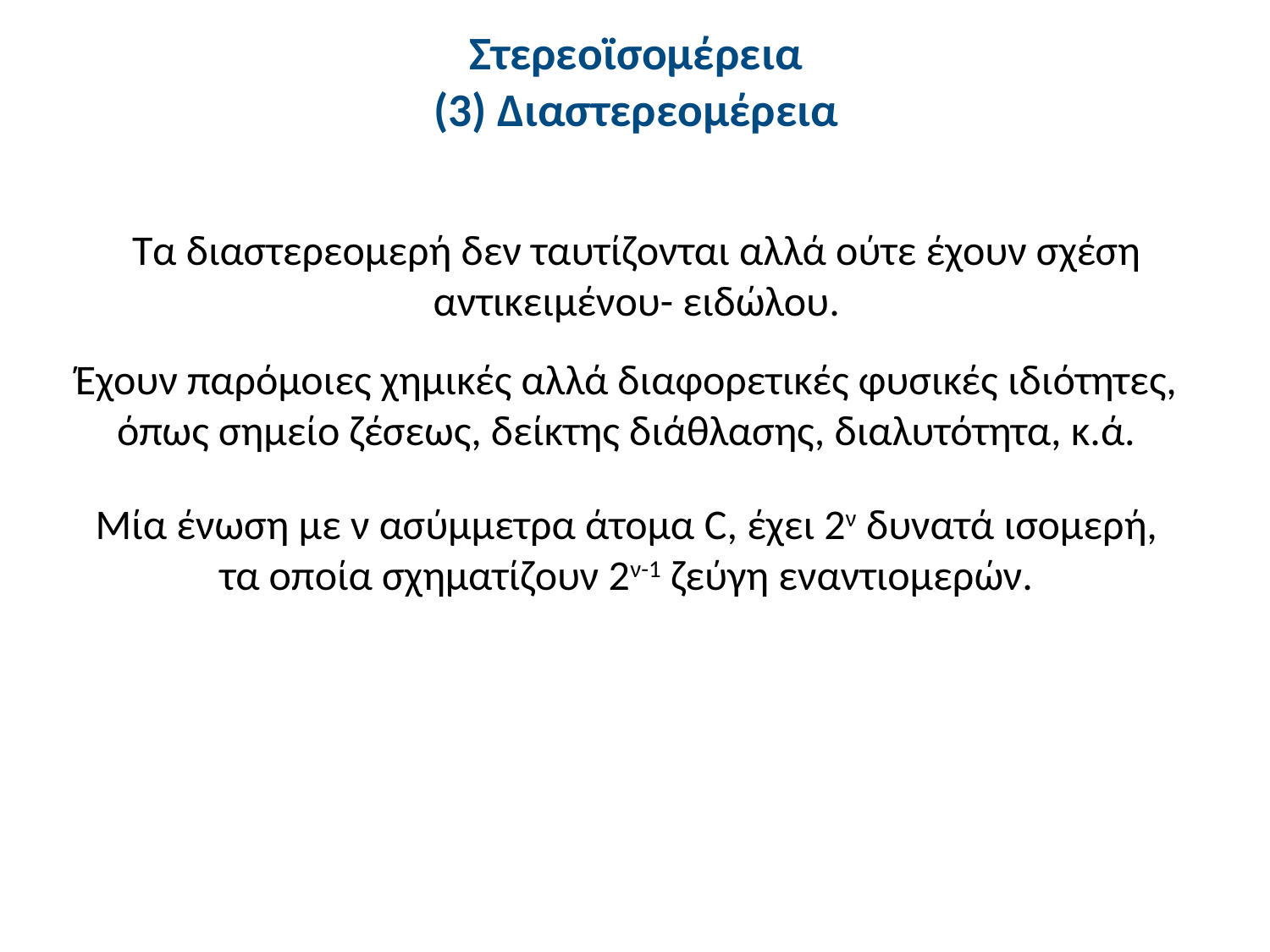

# Στερεοϊσομέρεια (3) Διαστερεομέρεια
Τα διαστερεομερή δεν ταυτίζονται αλλά ούτε έχουν σχέση αντικειμένου- ειδώλου.
Έχουν παρόμοιες χημικές αλλά διαφορετικές φυσικές ιδιότητες, όπως σημείο ζέσεως, δείκτης διάθλασης, διαλυτότητα, κ.ά.
Μία ένωση με ν ασύμμετρα άτομα C, έχει 2ν δυνατά ισομερή,
τα οποία σχηματίζουν 2ν-1 ζεύγη εναντιομερών.